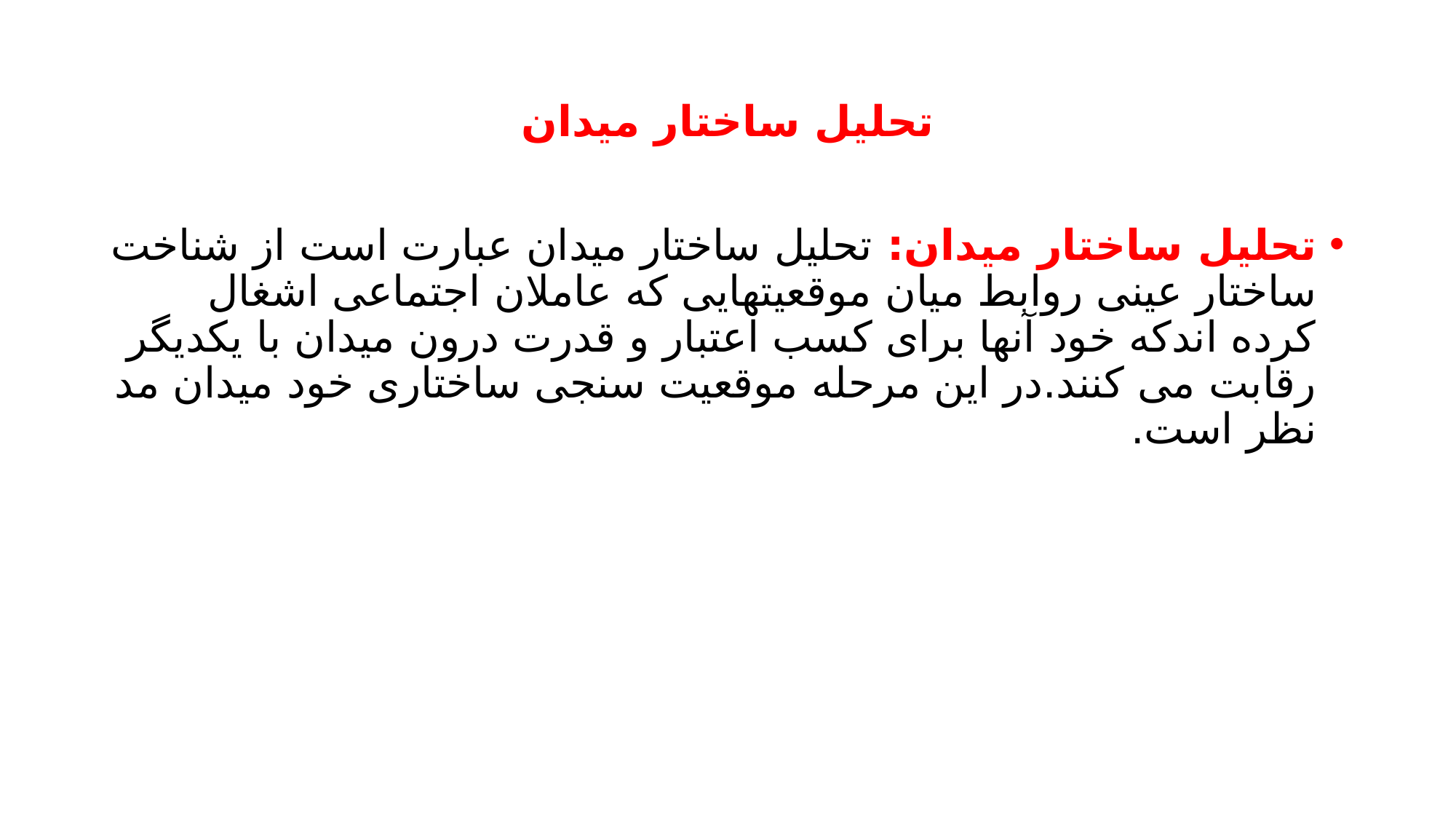

# تحلیل ساختار میدان
تحلیل ساختار میدان: تحلیل ساختار میدان عبارت است از شناخت ساختار عینی روابط میان موقعیتهایی که عاملان اجتماعی اشغال کرده اندکه خود آنها برای کسب اعتبار و قدرت درون میدان با یکدیگر رقابت می کنند.در این مرحله موقعیت سنجی ساختاری خود میدان مد نظر است.